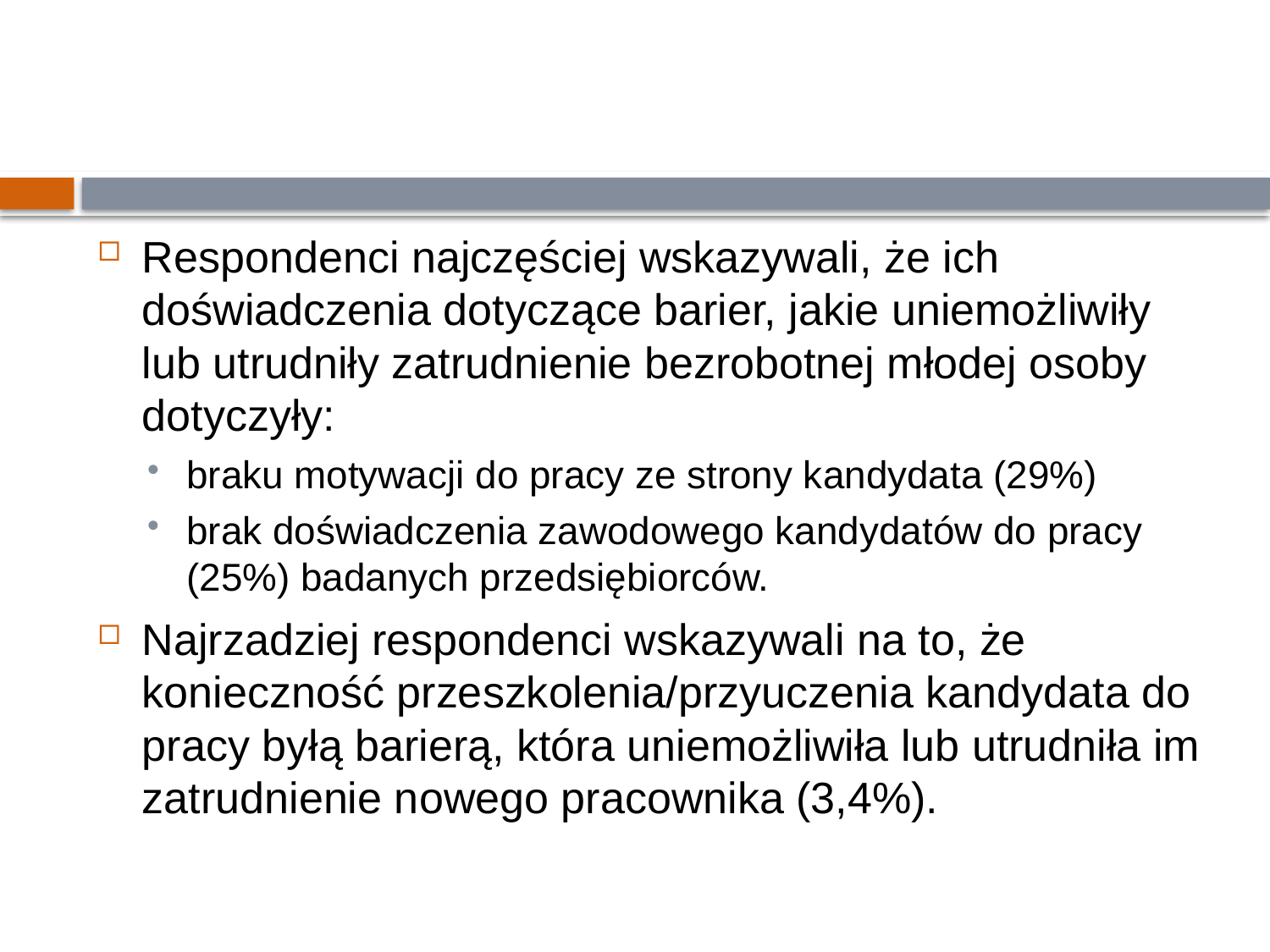

#
Respondenci najczęściej wskazywali, że ich doświadczenia dotyczące barier, jakie uniemożliwiły lub utrudniły zatrudnienie bezrobotnej młodej osoby dotyczyły:
braku motywacji do pracy ze strony kandydata (29%)
brak doświadczenia zawodowego kandydatów do pracy (25%) badanych przedsiębiorców.
Najrzadziej respondenci wskazywali na to, że konieczność przeszkolenia/przyuczenia kandydata do pracy byłą barierą, która uniemożliwiła lub utrudniła im zatrudnienie nowego pracownika (3,4%).